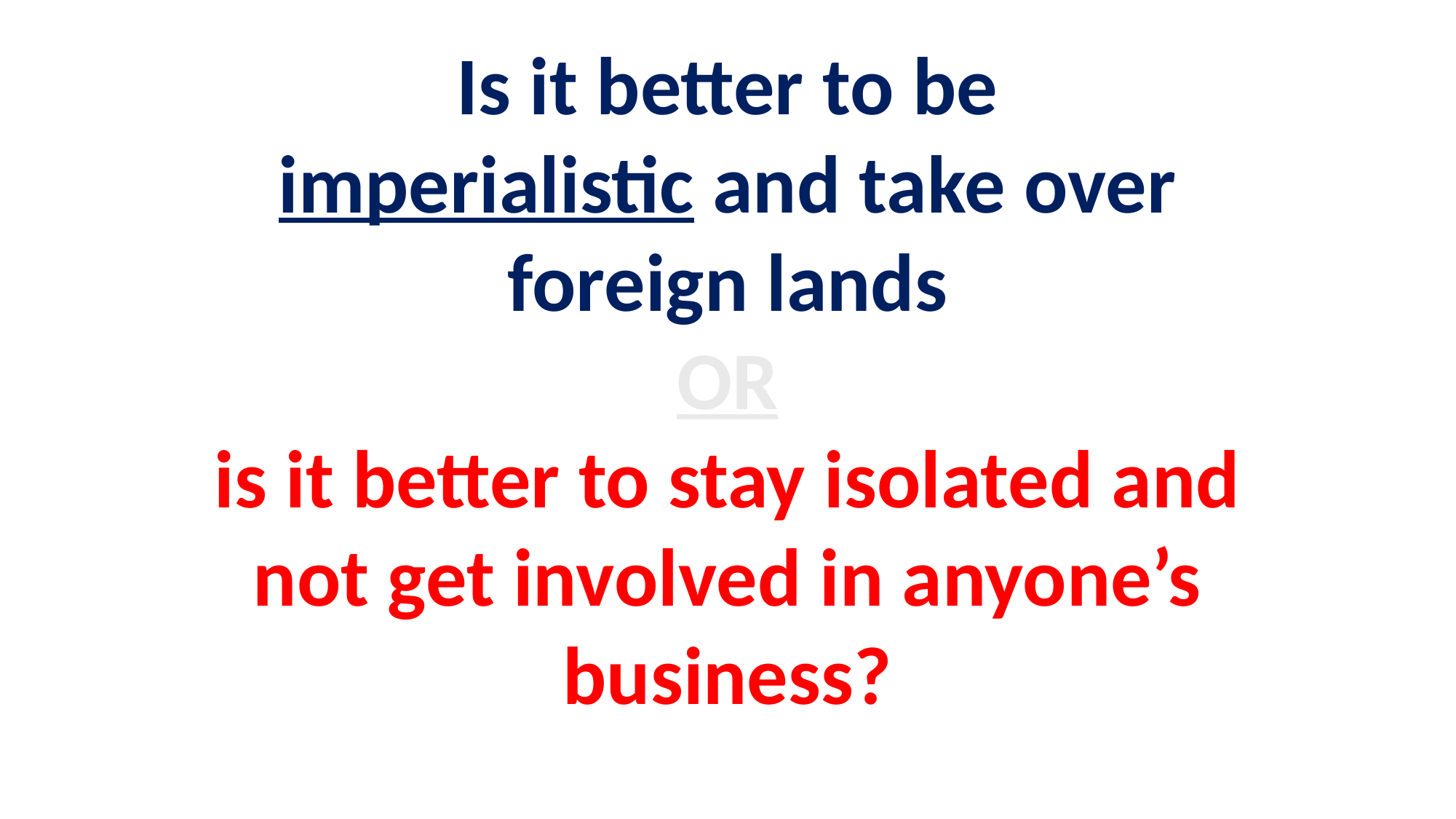

Is it better to be
imperialistic and take over foreign lands
OR
is it better to stay isolated and not get involved in anyone’s business?